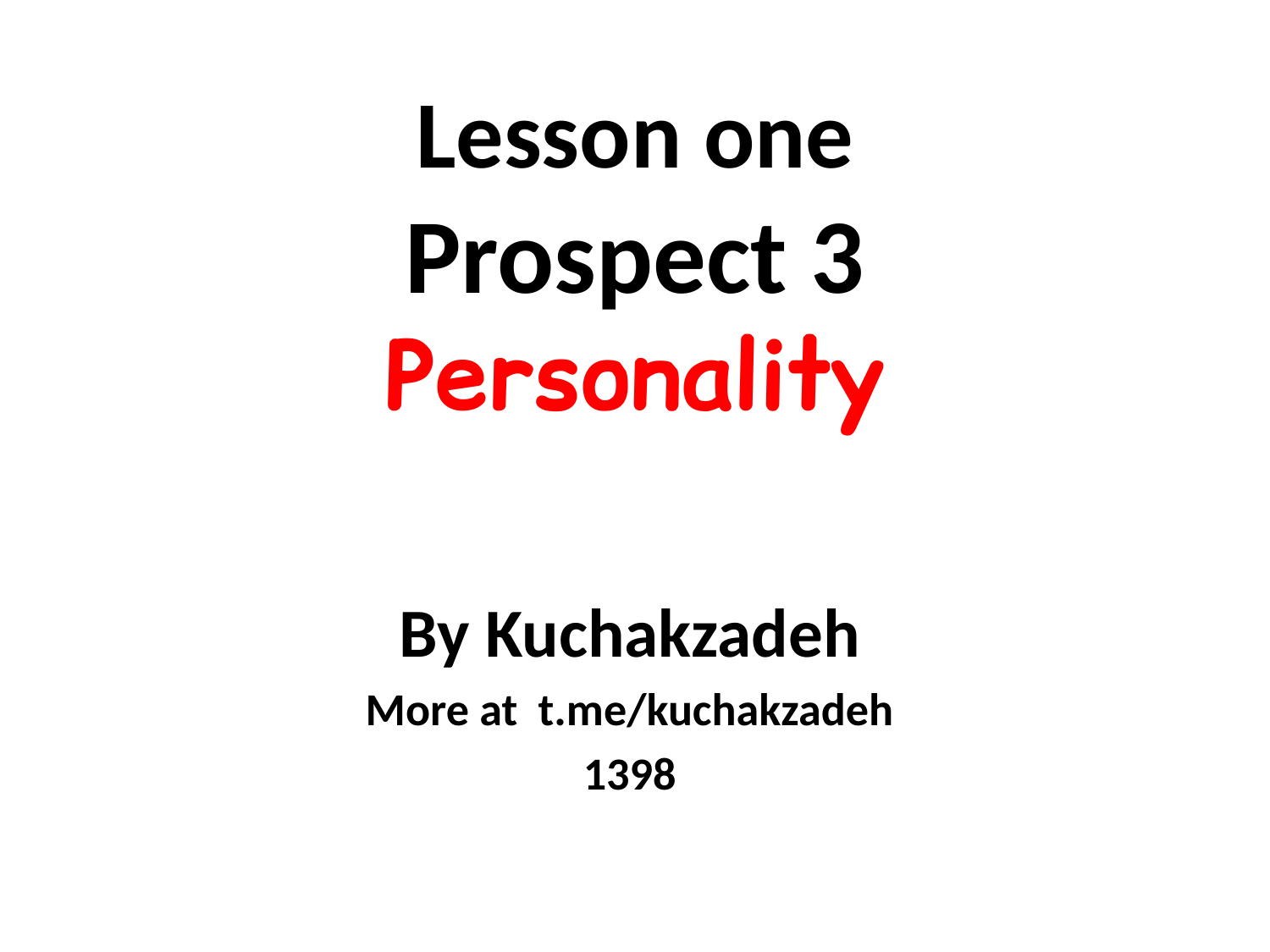

# Lesson one Prospect 3 Personality
By Kuchakzadeh
More at  t.me/kuchakzadeh
1398